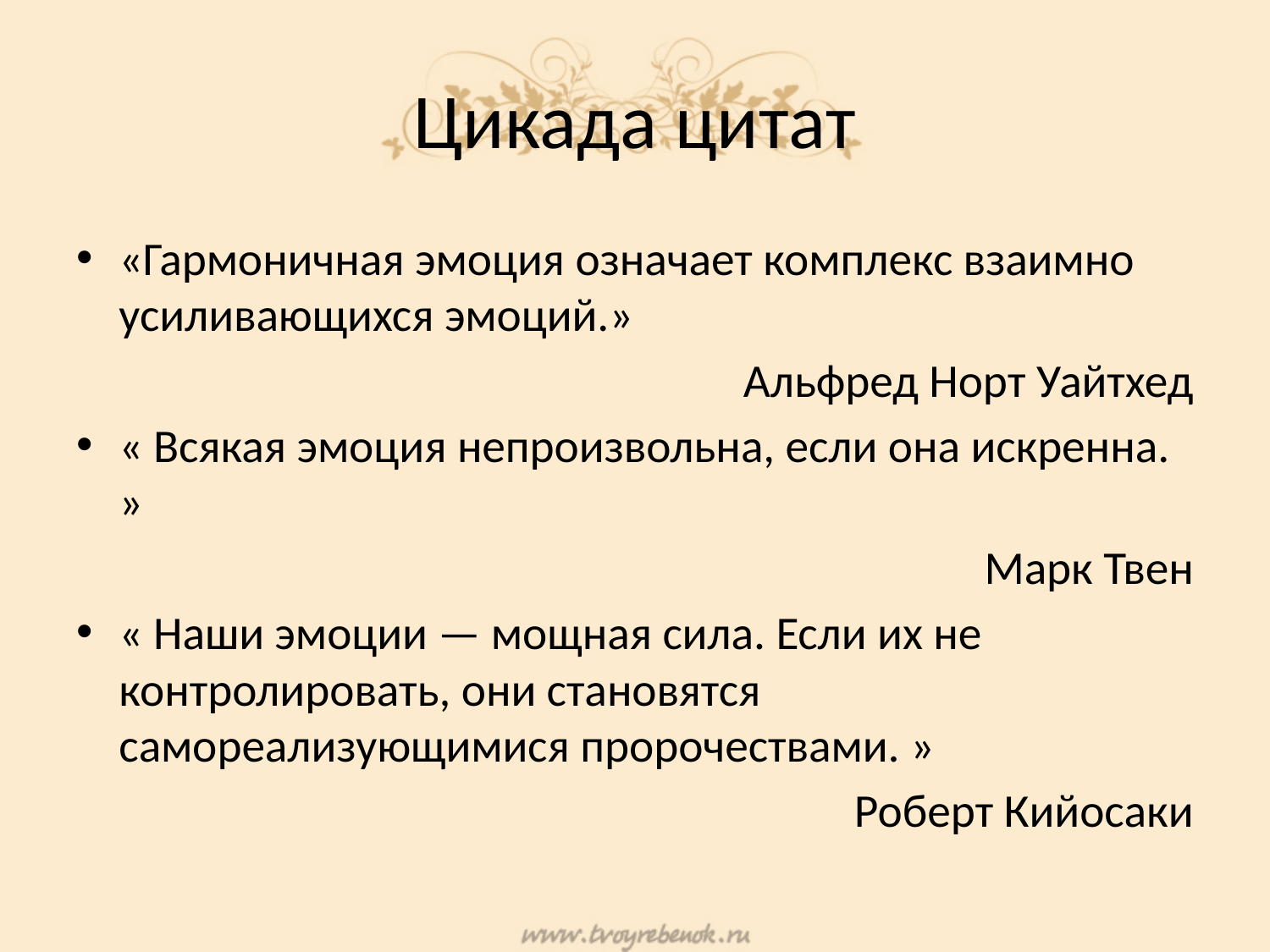

# Цикада цитат
«Гармоничная эмоция означает комплекс взаимно усиливающихся эмоций.»
Альфред Норт Уайтхед
« Всякая эмоция непроизвольна, если она искренна. »
Марк Твен
« Наши эмоции — мощная сила. Если их не контролировать, они становятся самореализующимися пророчествами. »
Роберт Кийосаки